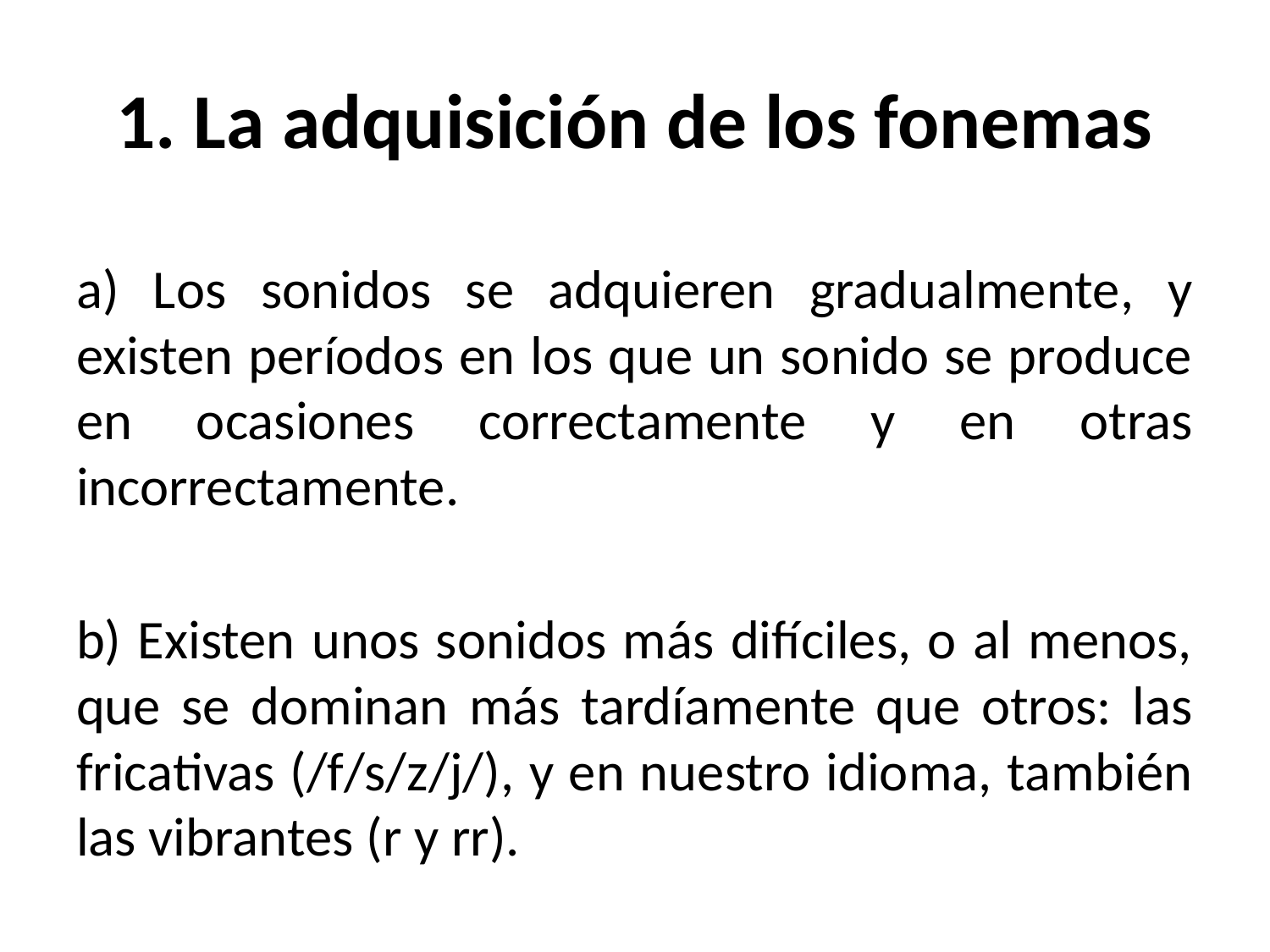

# 1. La adquisición de los fonemas
a) Los sonidos se adquieren gradualmente, y existen períodos en los que un sonido se produce en ocasiones correctamente y en otras incorrectamente.

b) Existen unos sonidos más difíciles, o al menos, que se dominan más tardíamente que otros: las fricativas (/f/s/z/j/), y en nuestro idioma, también las vibrantes (r y rr).